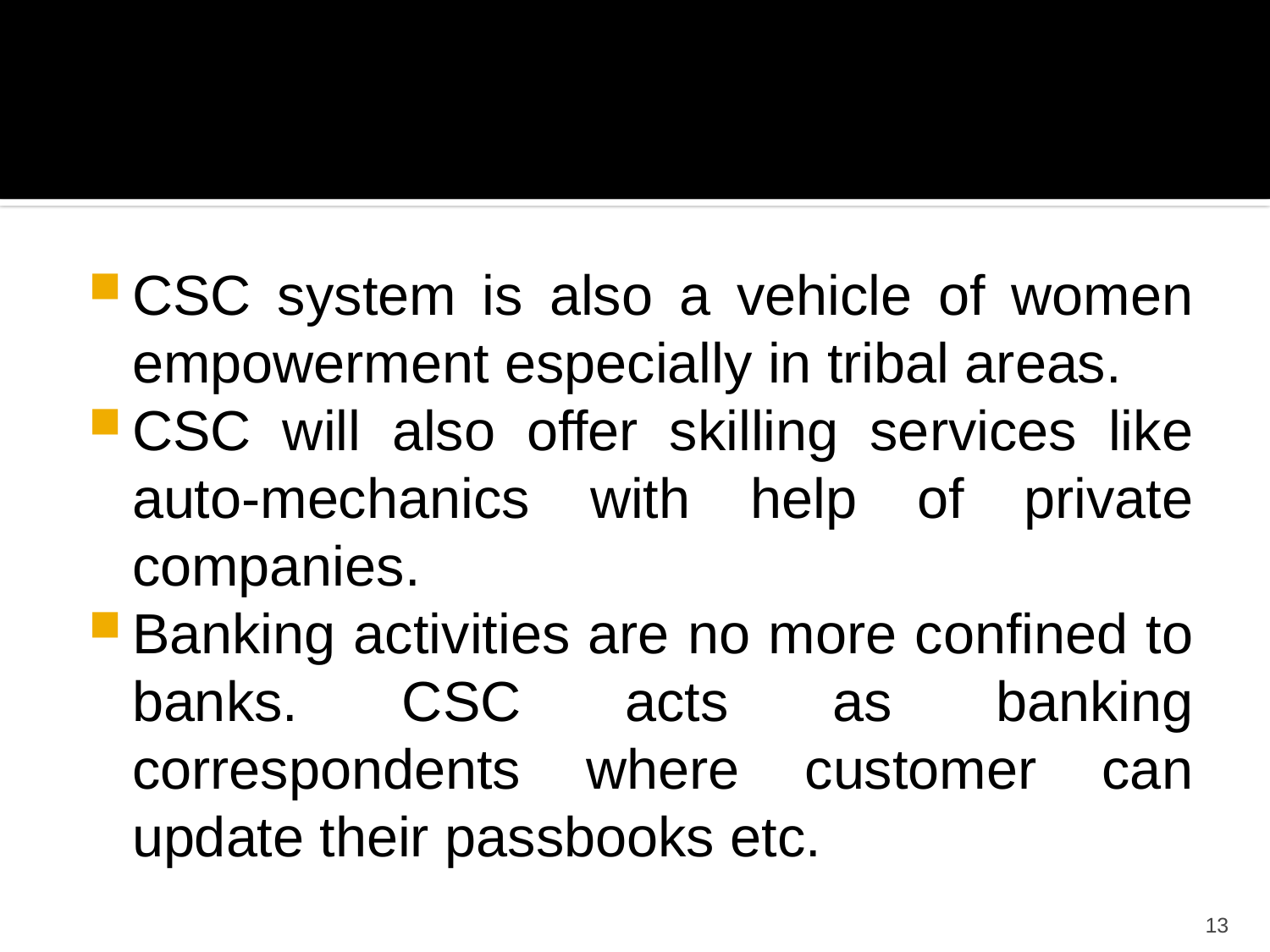

#
CSC system is also a vehicle of women empowerment especially in tribal areas.
CSC will also offer skilling services like auto-mechanics with help of private companies.
Banking activities are no more confined to banks. CSC acts as banking correspondents where customer can update their passbooks etc.
13